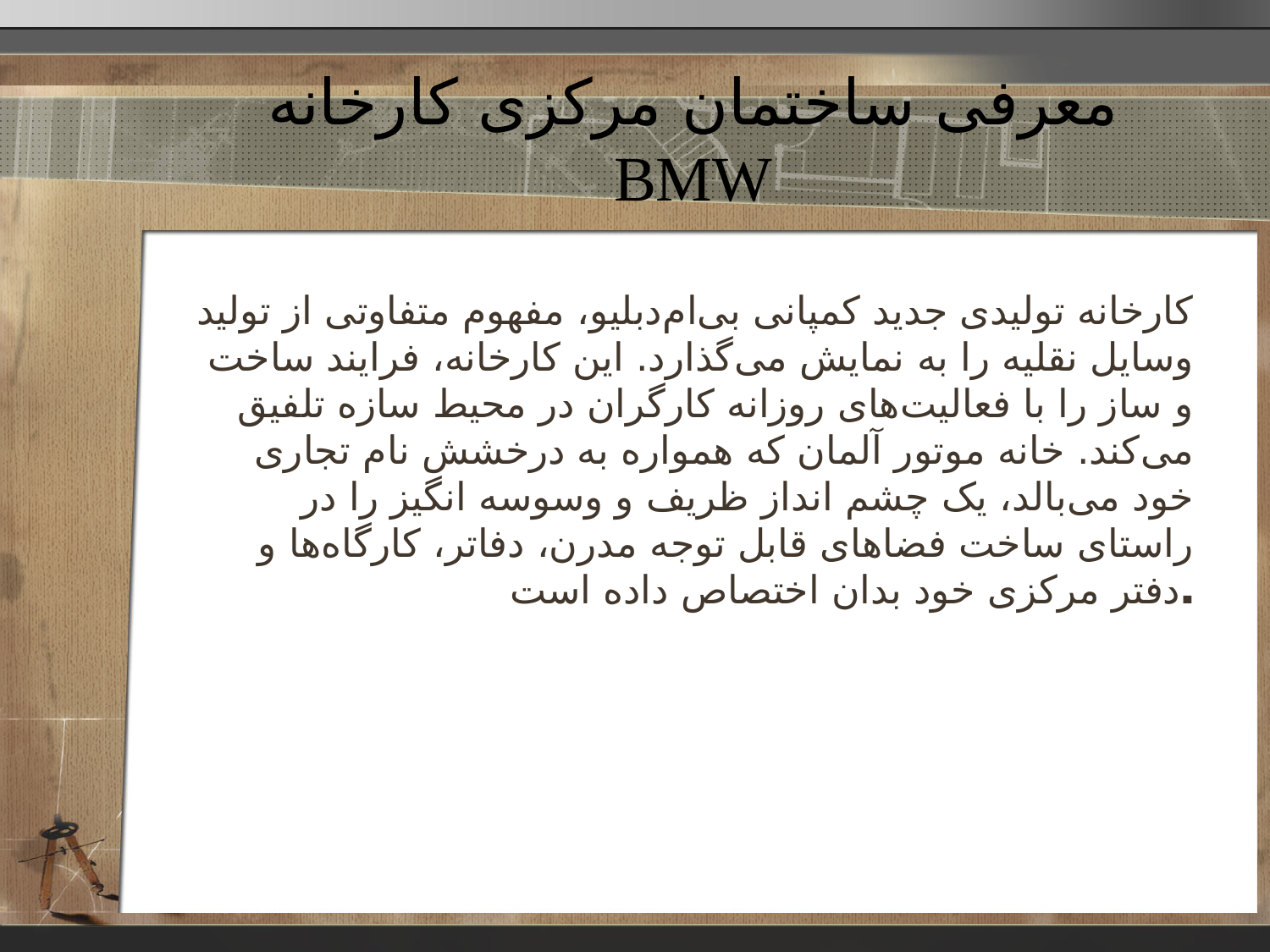

# معرفی ساختمان مرکزی کارخانه BMW
کارخانه تولیدی جدید کمپانی بی‌ام‌دبلیو، مفهوم متفاوتی از تولید وسایل نقلیه را به نمایش می‌گذارد. این کارخانه، فرایند ساخت و ساز را با فعالیت‌های روزانه کارگران در محیط سازه تلفیق می‌کند. خانه موتور آلمان که همواره به درخشش نام تجاری خود می‌بالد، یک چشم انداز ظریف و وسوسه انگیز را در راستای ساخت فضاهای قابل توجه مدرن، دفاتر، کارگاه‌ها و دفتر مرکزی خود بدان اختصاص داده است.